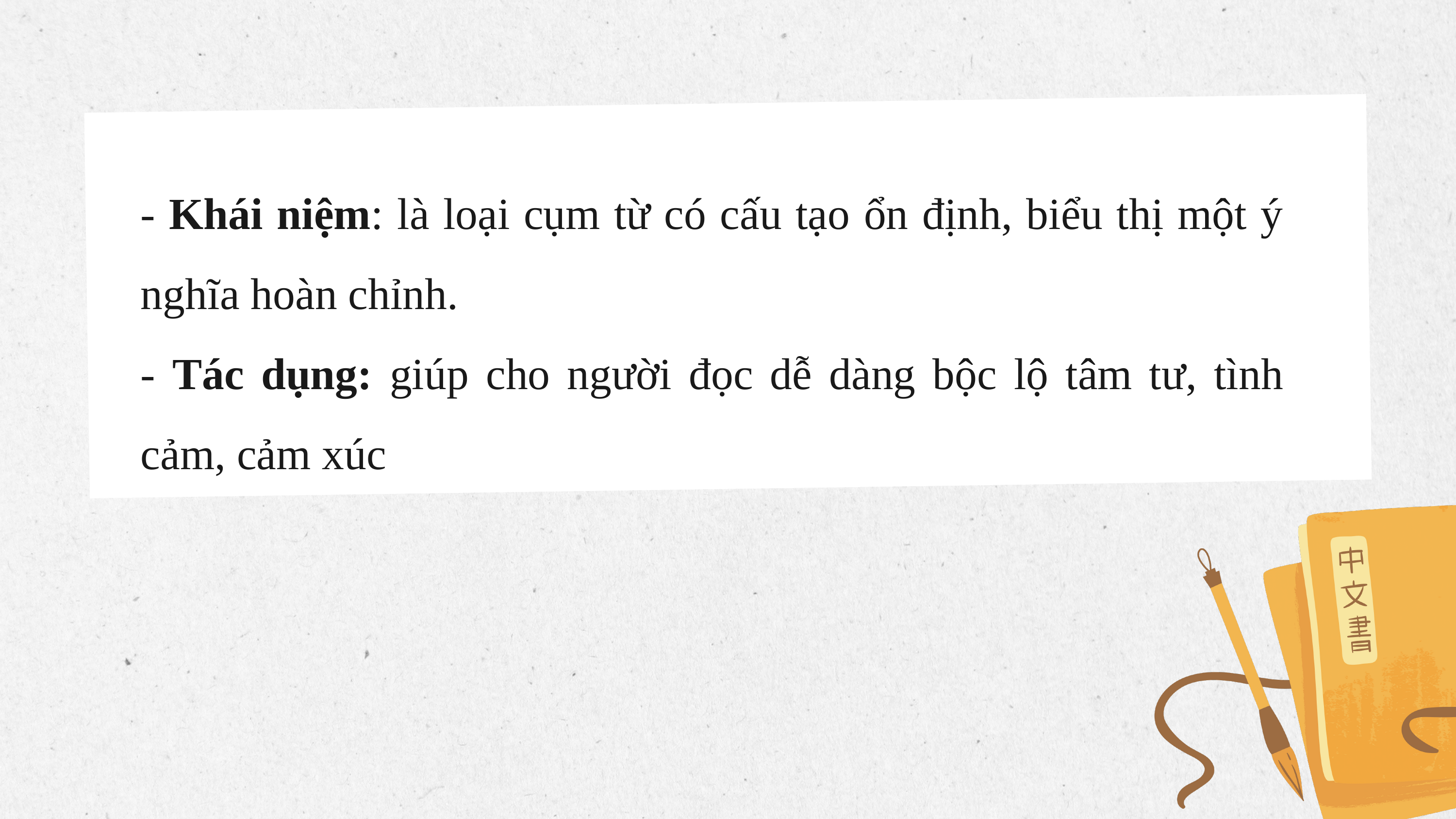

- Khái niệm: là loại cụm từ có cấu tạo ổn định, biểu thị một ý nghĩa hoàn chỉnh.
- Tác dụng: giúp cho người đọc dễ dàng bộc lộ tâm tư, tình cảm, cảm xúc